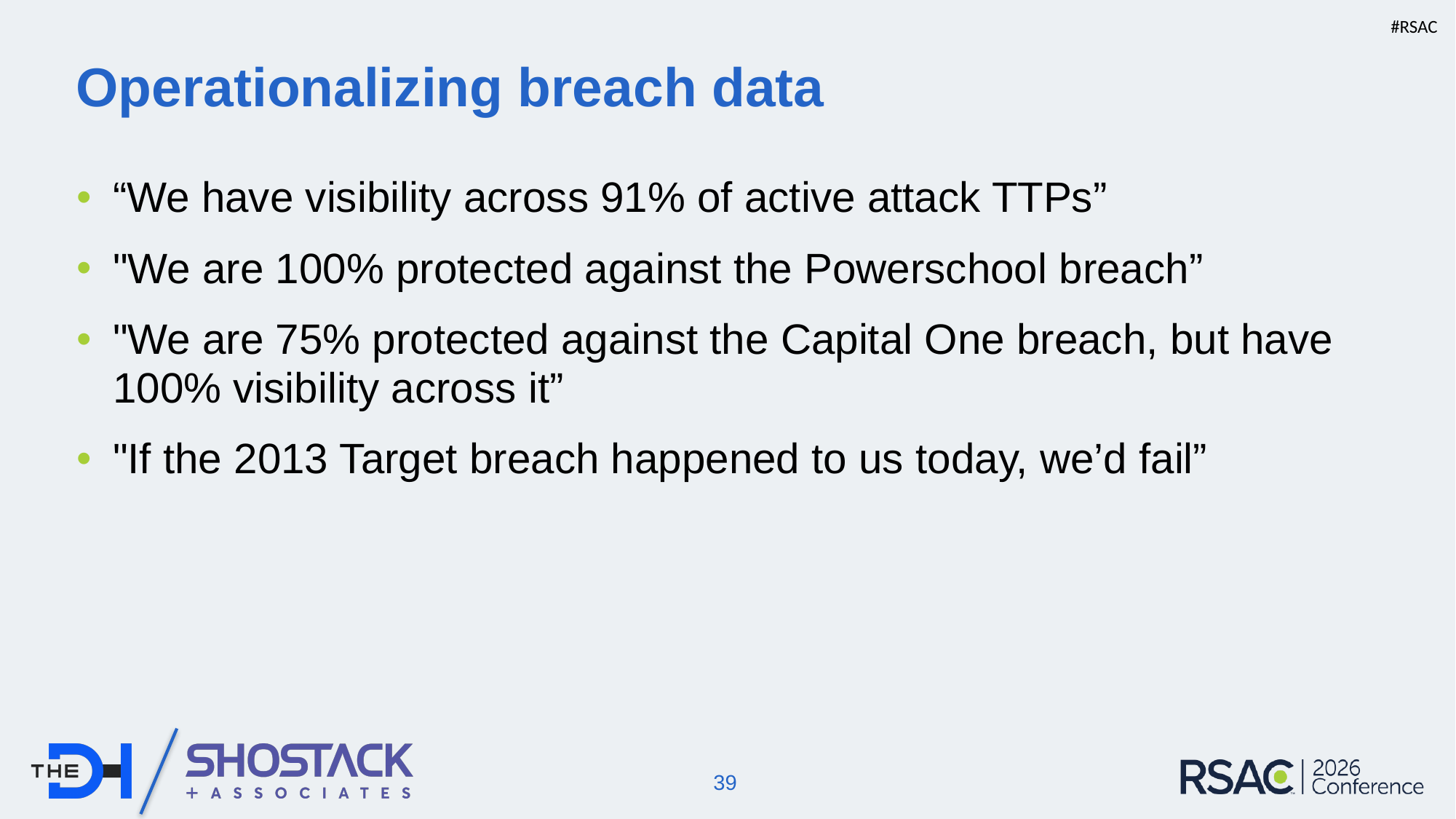

# Operationalizing breach data
“We have visibility across 91% of active attack TTPs”
"We are 100% protected against the Powerschool breach”
"We are 75% protected against the Capital One breach, but have 100% visibility across it”
"If the 2013 Target breach happened to us today, we’d fail”

39